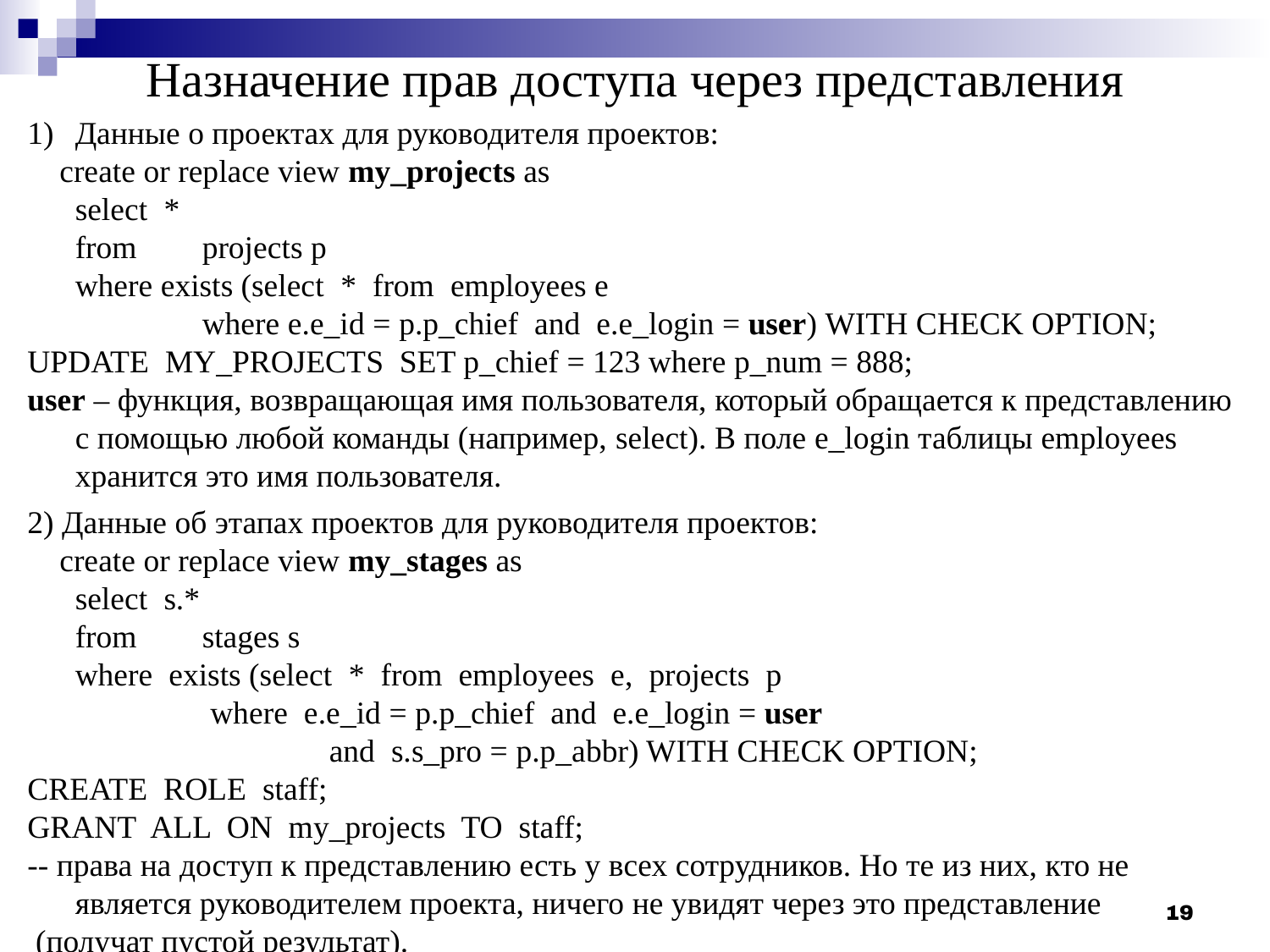

# Назначение прав доступа через представления
Данные о проектах для руководителя проектов:
    create or replace view my_projects as
	select  *
	from	projects p
	where exists (select  *  from  employees e
		where e.e_id = p.p_chief  and  e.e_login = user) WITH CHECK OPTION;
UPDATE  MY_PROJECTS  SET p_chief = 123 where p_num = 888;
user – функция, возвращающая имя пользователя, который обращается к представлению с помощью любой команды (например, select). В поле e_login таблицы employees хранится это имя пользователя.
2) Данные об этапах проектов для руководителя проектов:
    create or replace view my_stages as
	select  s.*
	from	stages s
	where  exists (select  *  from  employees  e,  projects  p
		 where  e.e_id = p.p_chief  and  e.e_login = user
		 	and  s.s_pro = p.p_abbr) WITH CHECK OPTION;
CREATE  ROLE  staff;
GRANT  ALL  ON  my_projects  TO  staff;
-- права на доступ к представлению есть у всех сотрудников. Но те из них, кто не является руководителем проекта, ничего не увидят через это представление
 (получат пустой результат).

19